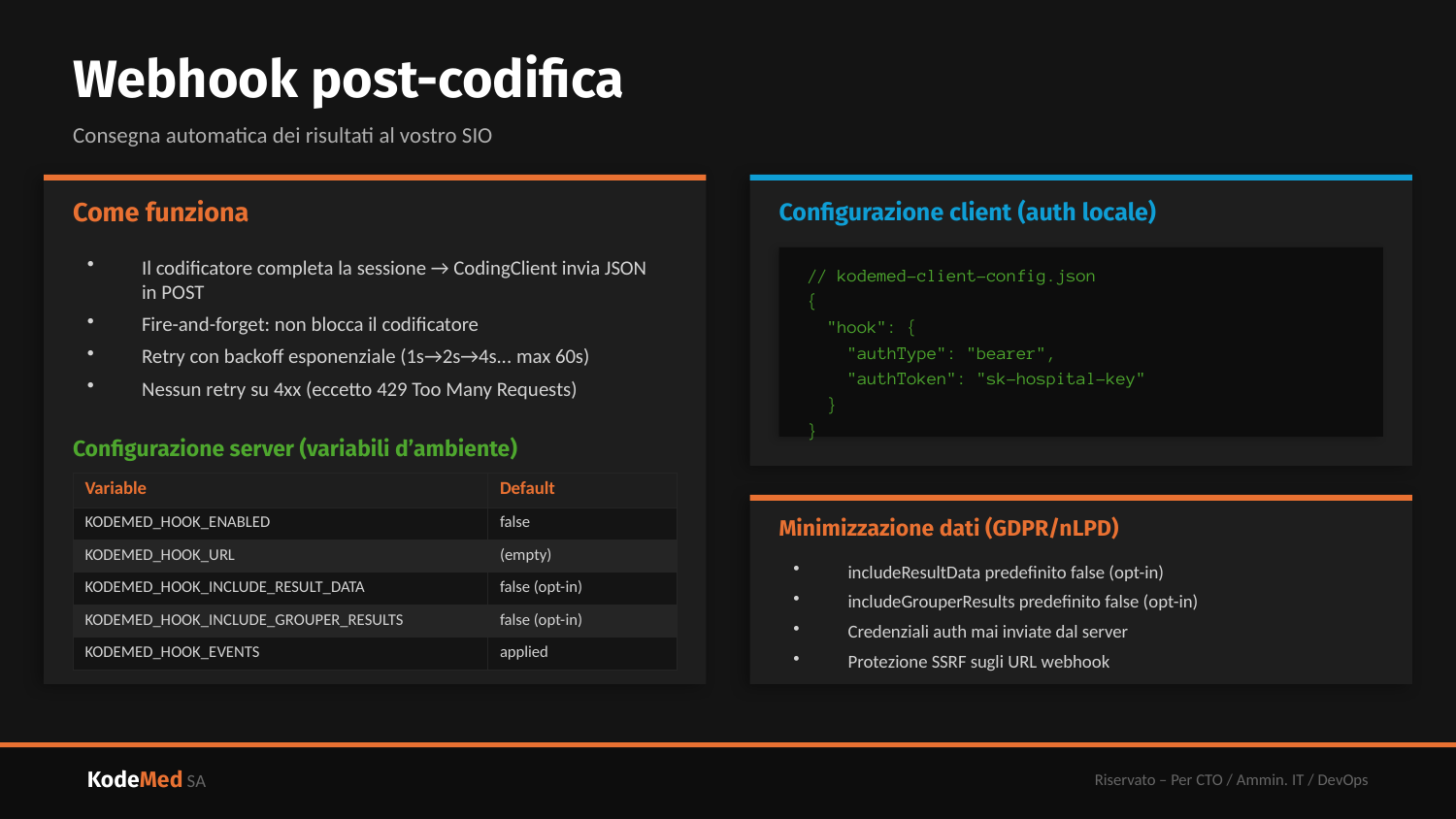

Webhook post-codifica
Consegna automatica dei risultati al vostro SIO

Come funziona
Configurazione client (auth locale)
Il codificatore completa la sessione → CodingClient invia JSON in POST
Fire-and-forget: non blocca il codificatore
Retry con backoff esponenziale (1s→2s→4s... max 60s)
Nessun retry su 4xx (eccetto 429 Too Many Requests)

// kodemed-client-config.json
{
  "hook": {
    "authType": "bearer",
    "authToken": "sk-hospital-key"
  }
}
Configurazione server (variabili d’ambiente)
| Variable | Default |
| --- | --- |
| KODEMED\_HOOK\_ENABLED | false |
| KODEMED\_HOOK\_URL | (empty) |
| KODEMED\_HOOK\_INCLUDE\_RESULT\_DATA | false (opt-in) |
| KODEMED\_HOOK\_INCLUDE\_GROUPER\_RESULTS | false (opt-in) |
| KODEMED\_HOOK\_EVENTS | applied |

Minimizzazione dati (GDPR/nLPD)
includeResultData predefinito false (opt-in)
includeGrouperResults predefinito false (opt-in)
Credenziali auth mai inviate dal server
Protezione SSRF sugli URL webhook

KodeMed SA
Riservato – Per CTO / Ammin. IT / DevOps